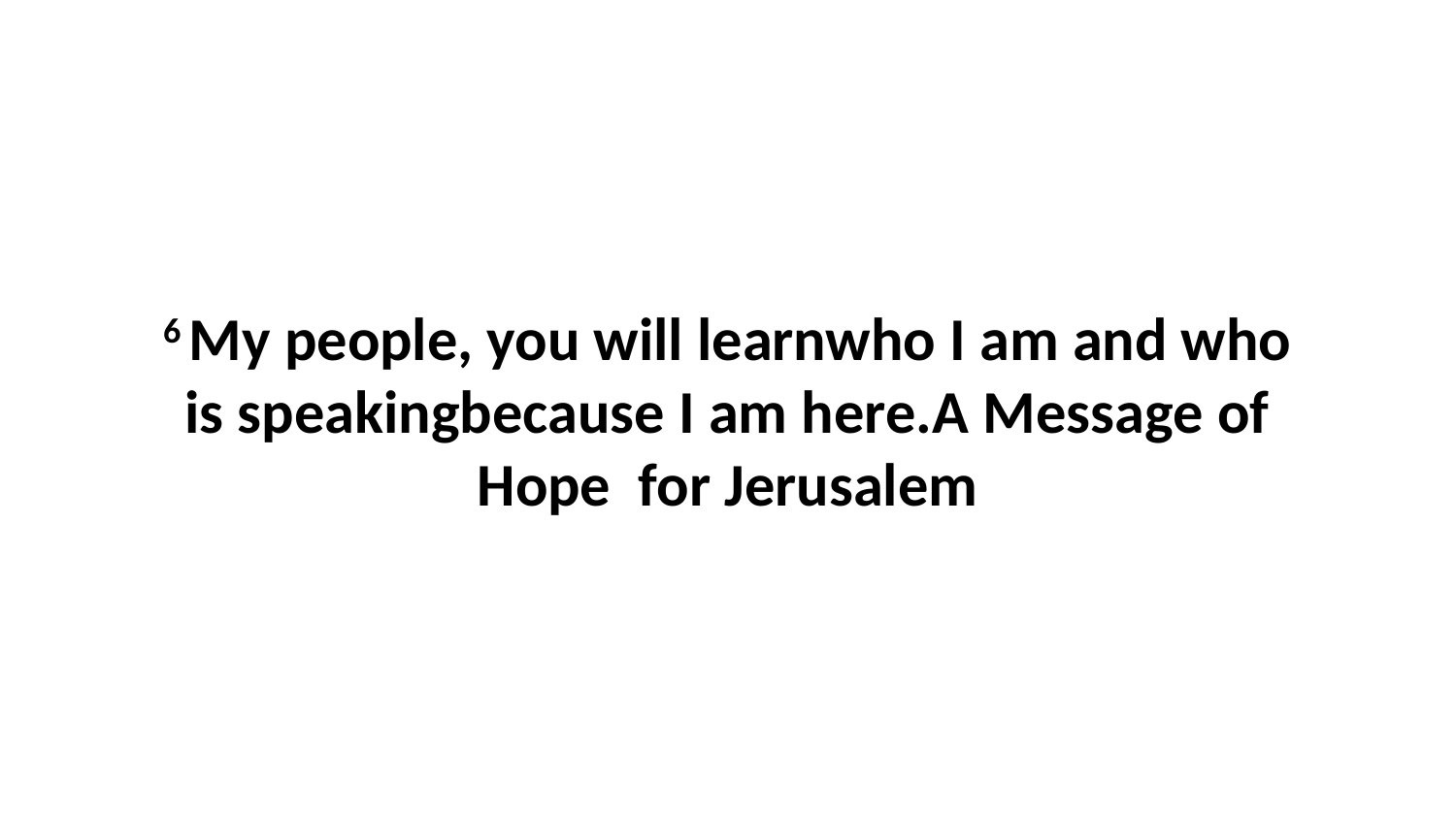

6 My people, you will learnwho I am and who is speakingbecause I am here.A Message of Hope  for Jerusalem